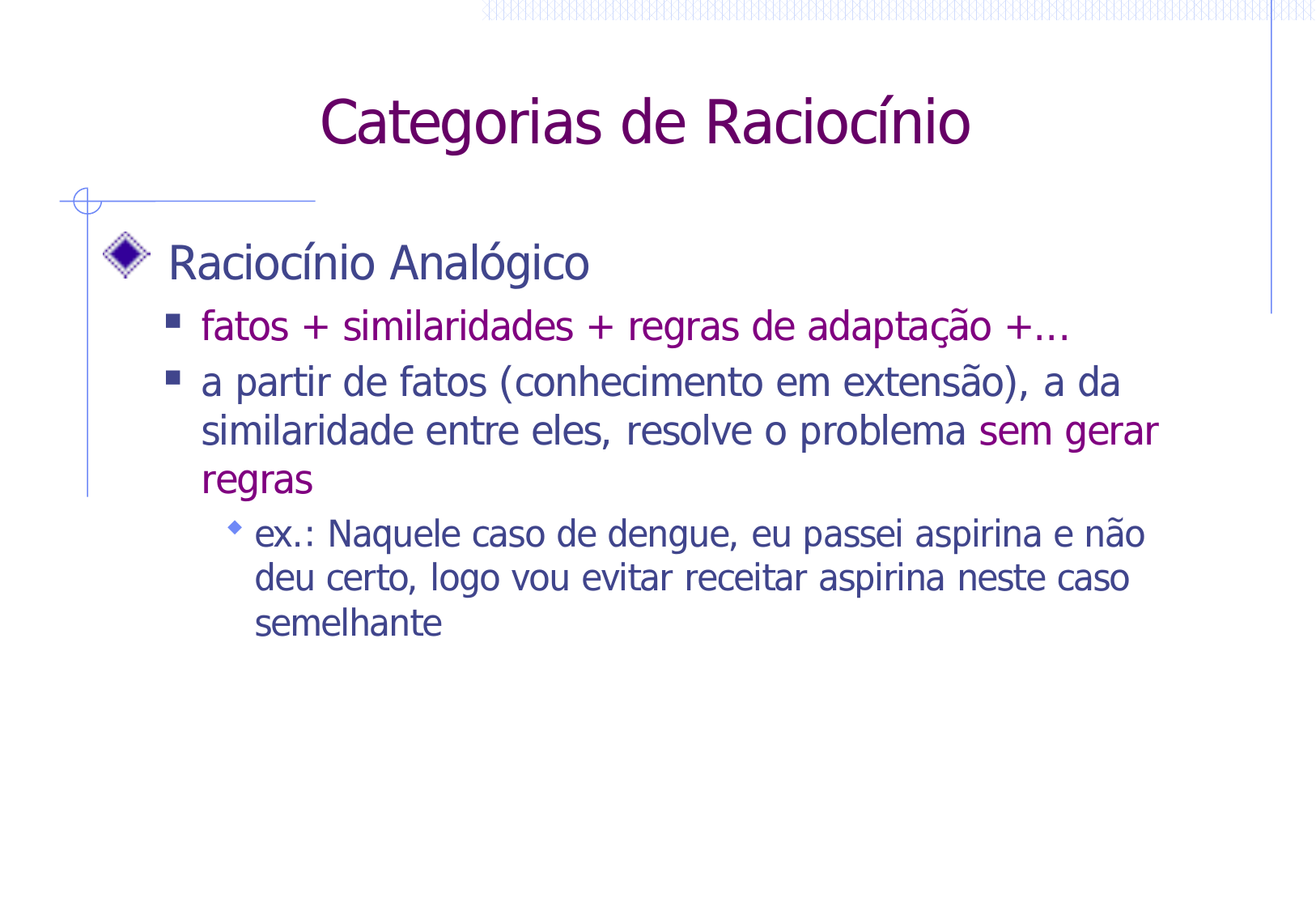

# Categorias de Raciocínio
 Raciocínio Analógico
fatos + similaridades + regras de adaptação +...
a partir de fatos (conhecimento em extensão), a da similaridade entre eles, resolve o problema sem gerar regras
ex.: Naquele caso de dengue, eu passei aspirina e não deu certo, logo vou evitar receitar aspirina neste caso semelhante